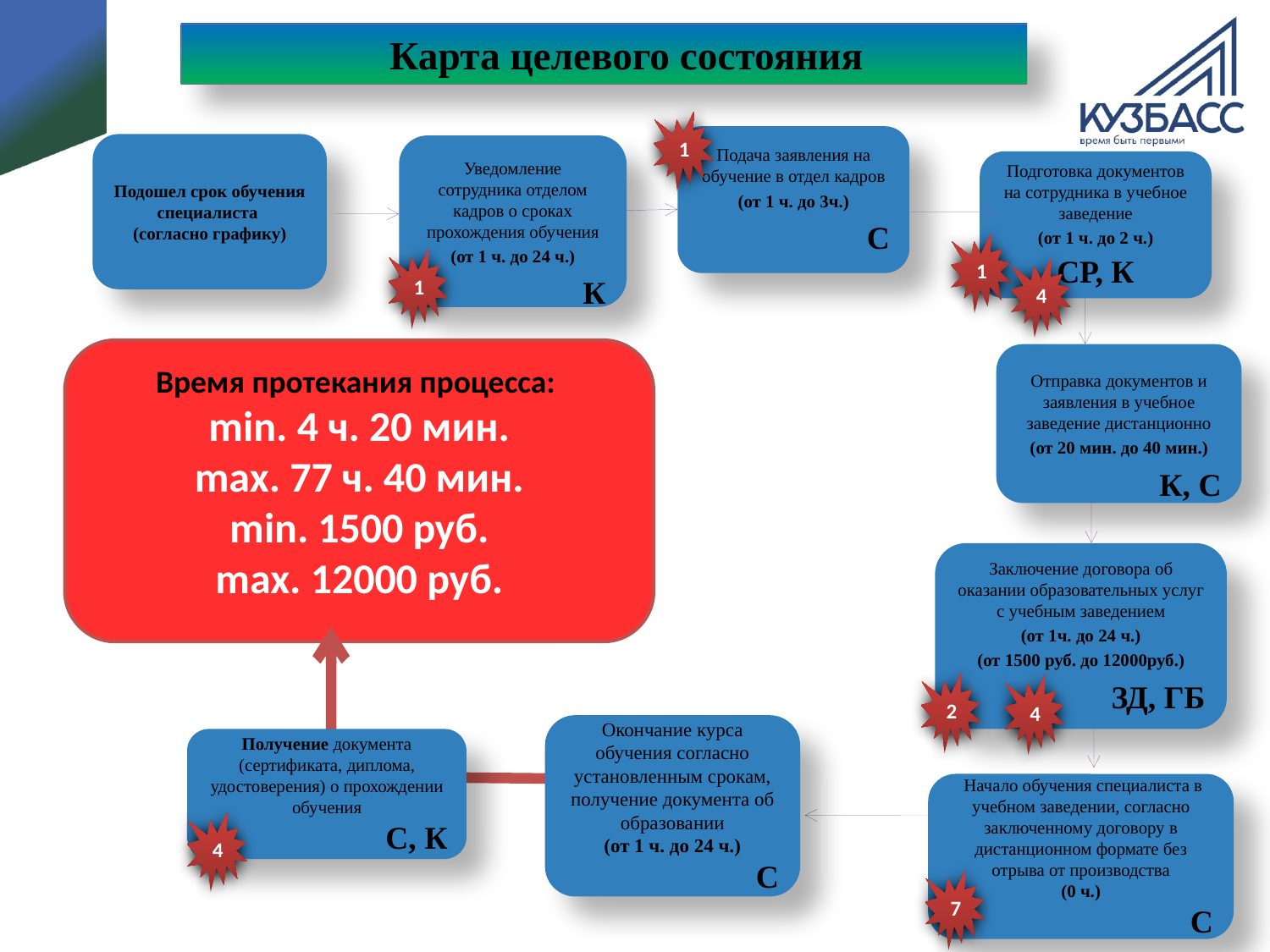

Карта целевого состояния
1
Подача заявления на обучение в отдел кадров
(от 1 ч. до 3ч.)
С
Подошел срок обучения специалиста
(согласно графику)

Уведомление сотрудника отделом кадров о сроках прохождения обучения
(от 1 ч. до 24 ч.)
К

Подготовка документов на сотрудника в учебное заведение
(от 1 ч. до 2 ч.)
СР, К

1
1
4

Время протекания процесса:
min. 4 ч. 20 мин.
max. 77 ч. 40 мин.
min. 1500 руб.
max. 12000 руб.

Отправка документов и заявления в учебное заведение дистанционно
(от 20 мин. до 40 мин.)
К, С

Заключение договора об оказании образовательных услуг с учебным заведением
(от 1ч. до 24 ч.)
(от 1500 руб. до 12000руб.)
ЗД, ГБ

2
4

Окончание курса обучения согласно установленным срокам, получение документа об образовании
(от 1 ч. до 24 ч.)
С

Получение документа (сертификата, диплома, удостоверения) о прохождении обучения
С, К

 Начало обучения специалиста в учебном заведении, согласно заключенному договору в дистанционном формате без отрыва от производства
(0 ч.)
С

4

7
8